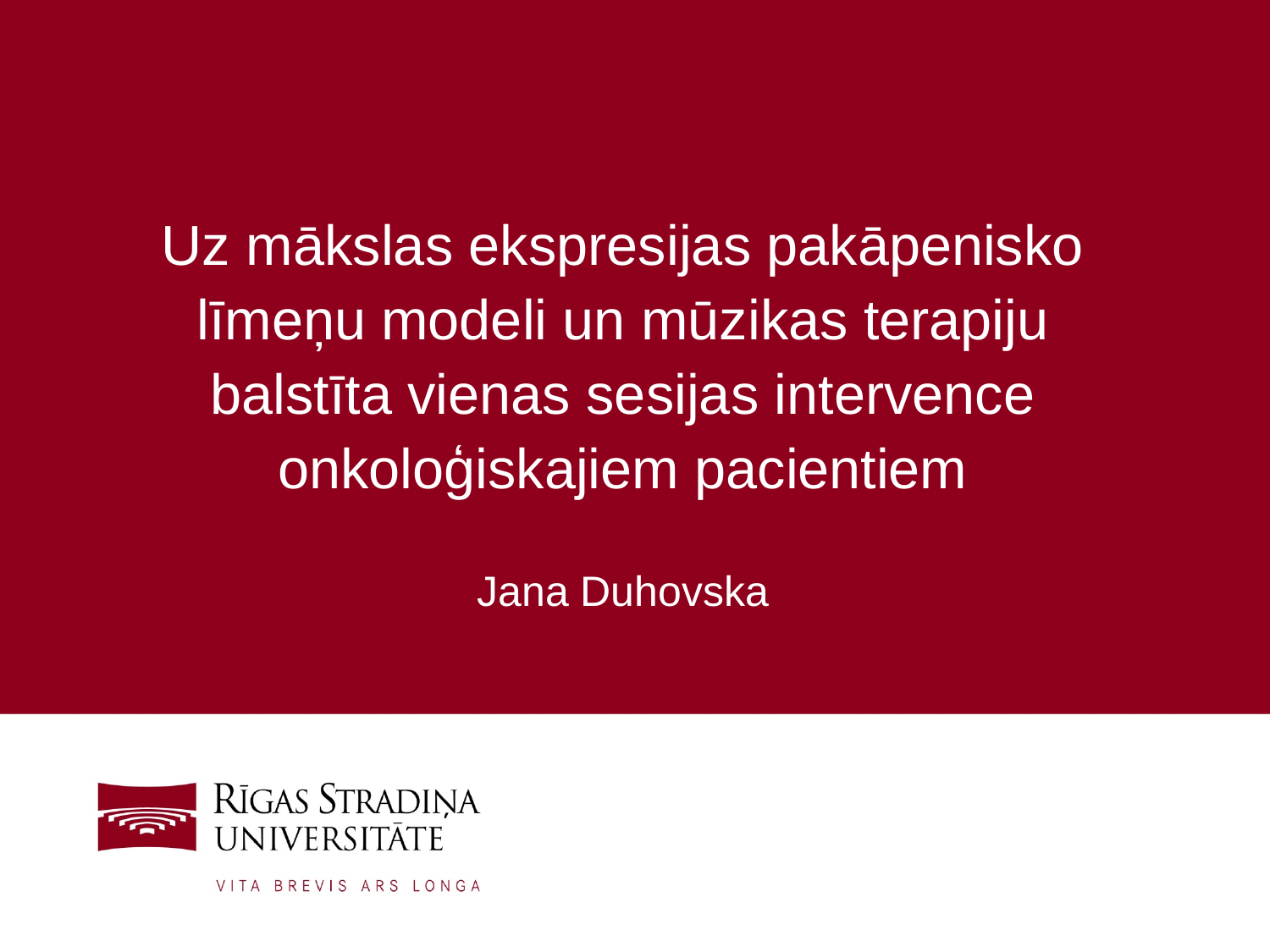

# Uz mākslas ekspresijas pakāpenisko līmeņu modeli un mūzikas terapiju balstīta vienas sesijas intervence onkoloģiskajiem pacientiem
Jana Duhovska